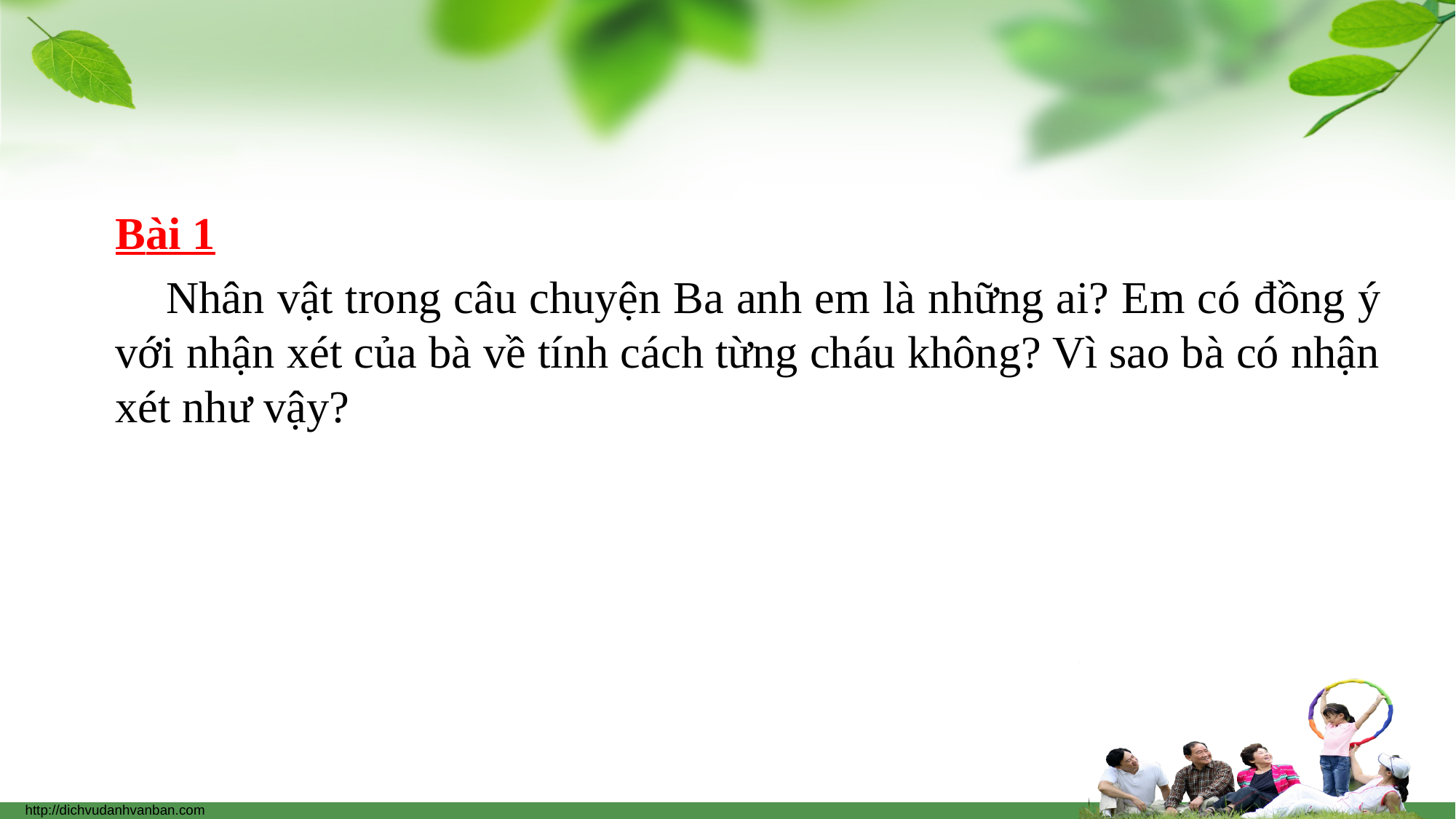

Bài 1
	    Nhân vật trong câu chuyện Ba anh em là những ai? Em có đồng ý với nhận xét của bà về tính cách từng cháu không? Vì sao bà có nhận xét như vậy?